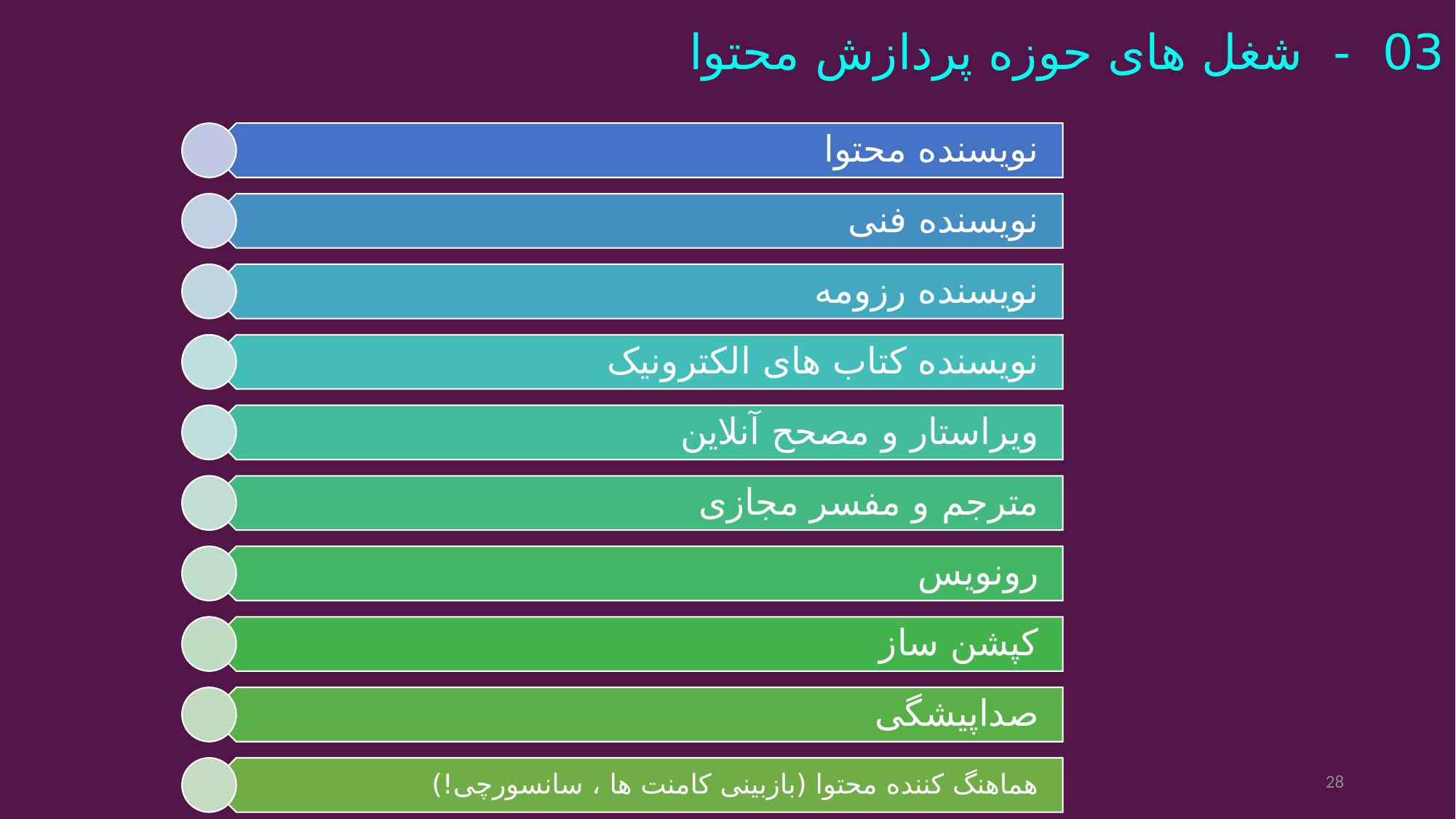

03  -  شغل های حوزه پردازش محتوا
نویسنده محتوا
نویسنده فنی
نویسنده رزومه
نویسنده کتاب های الکترونیک
ویراستار و مصحح آنلاین
مترجم و مفسر مجازی
رونویس
کپشن ساز
صداپیشگی
هماهنگ کننده محتوا (بازبینی کامنت ها ، سانسورچی!)
@Taha S Soltani 2022
28